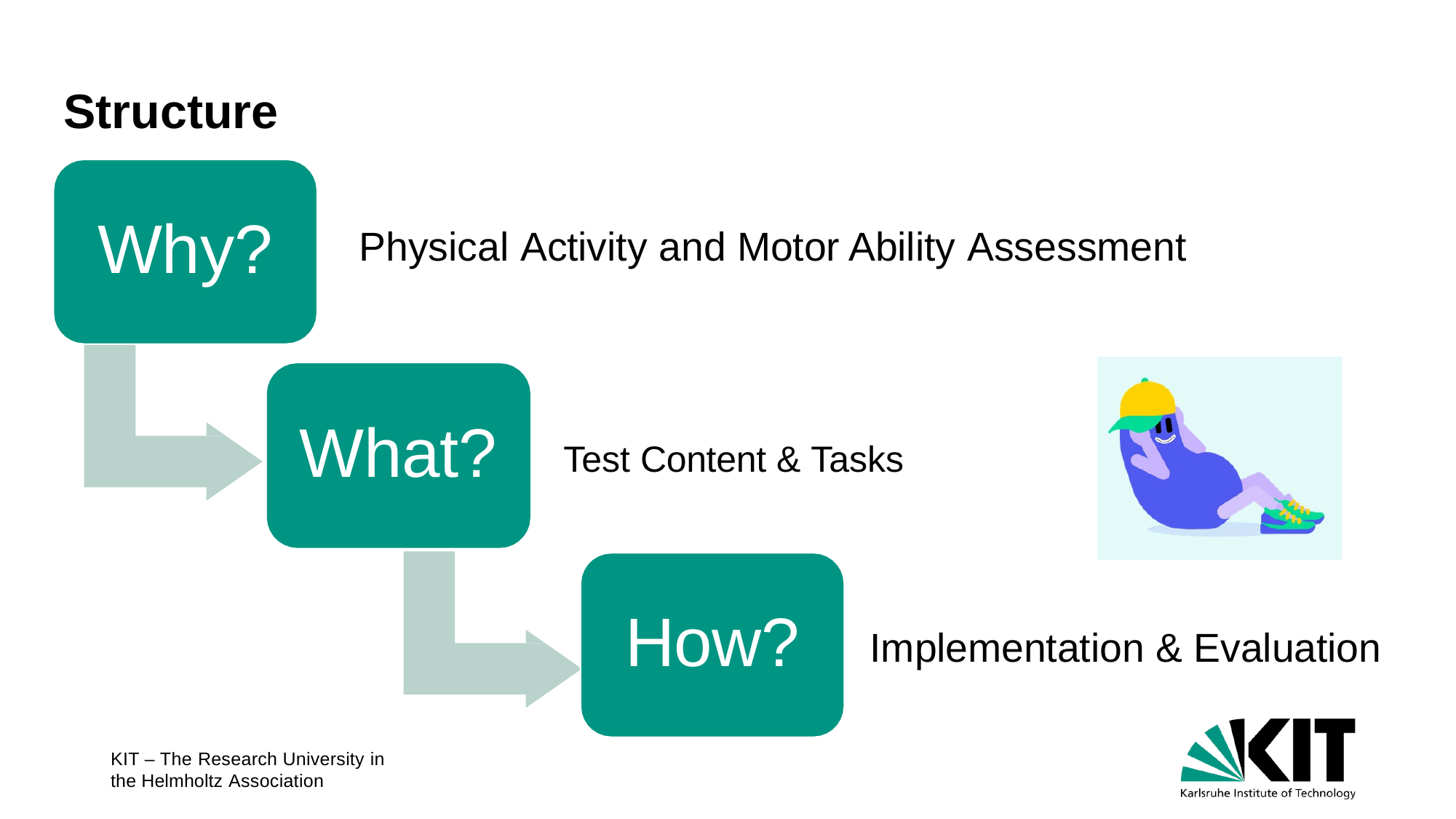

# Structure

Why?
Physical Activity and Motor Ability Assessment

What?
Test Content & Tasks

How?
Implementation & Evaluation